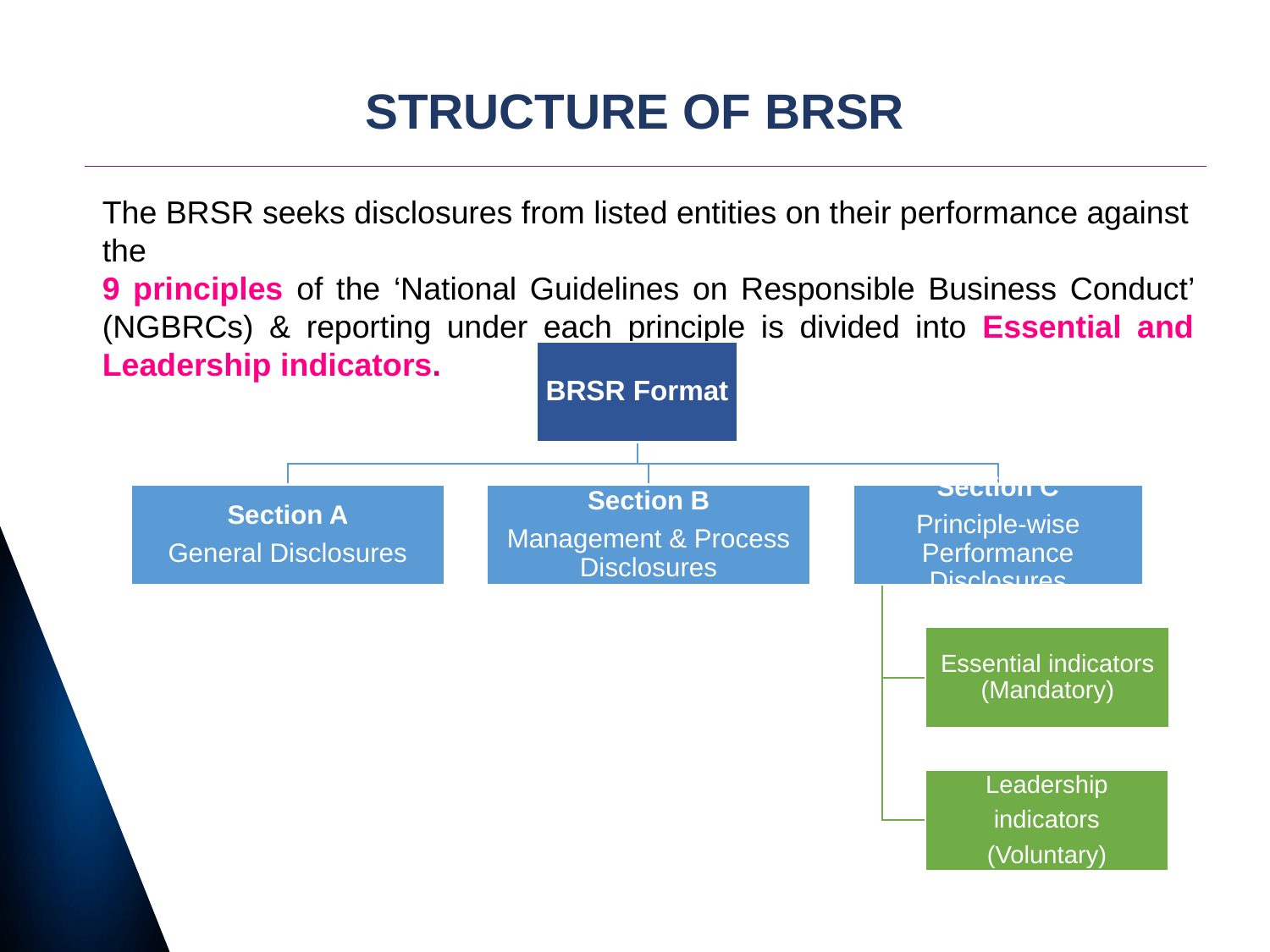

# STRUCTURE OF BRSR
The BRSR seeks disclosures from listed entities on their performance against the
9 principles of the ‘National Guidelines on Responsible Business Conduct’ (NGBRCs) & reporting under each principle is divided into Essential and Leadership indicators.
BRSR Format
Section A
General Disclosures
Section B
Management & Process Disclosures
Section C
Principle-wise Performance Disclosures
Essential indicators (Mandatory)
Leadership
indicators
(Voluntary)